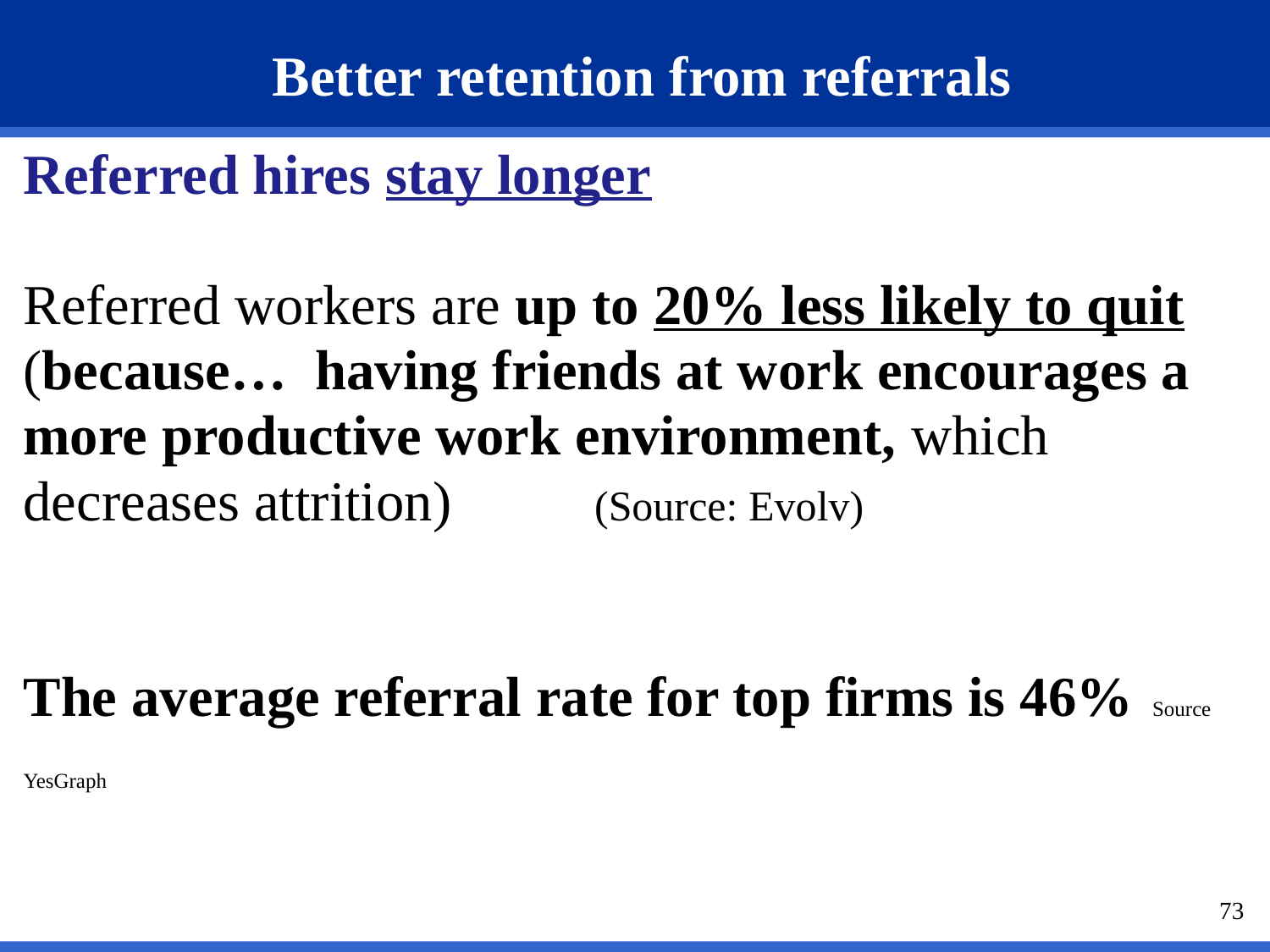

Better retention from referrals
Referred hires stay longer

Referred workers are up to 20% less likely to quit (because…  having friends at work encourages a more productive work environment, which decreases attrition)          (Source: Evolv)

The average referral rate for top firms is 46%  Source YesGraph

73